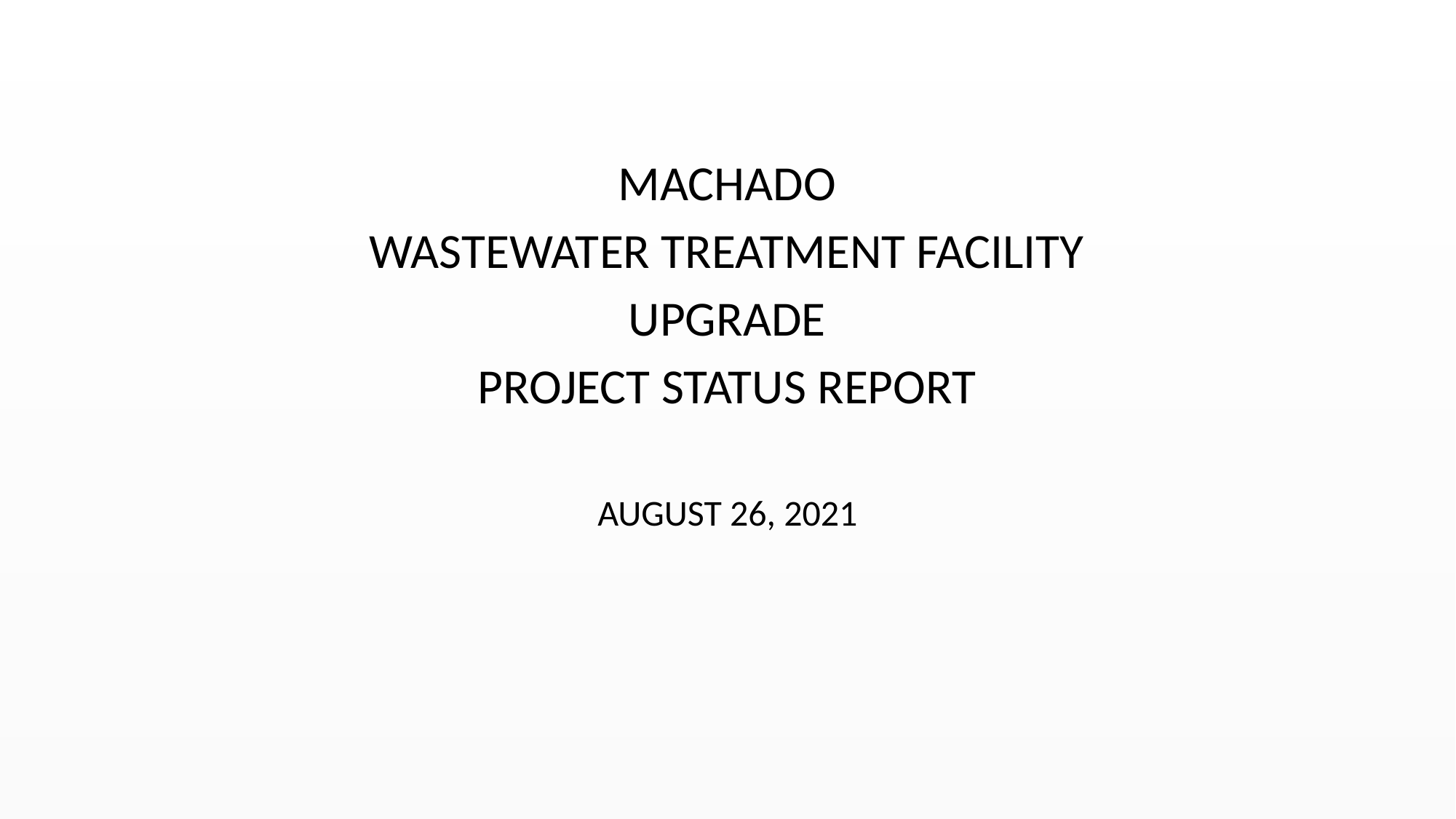

# MACHADO WASTEWATER TREATMENT FACILITY UPGRADE PROJECT STATUS REPORT

AUGUST 26, 2021